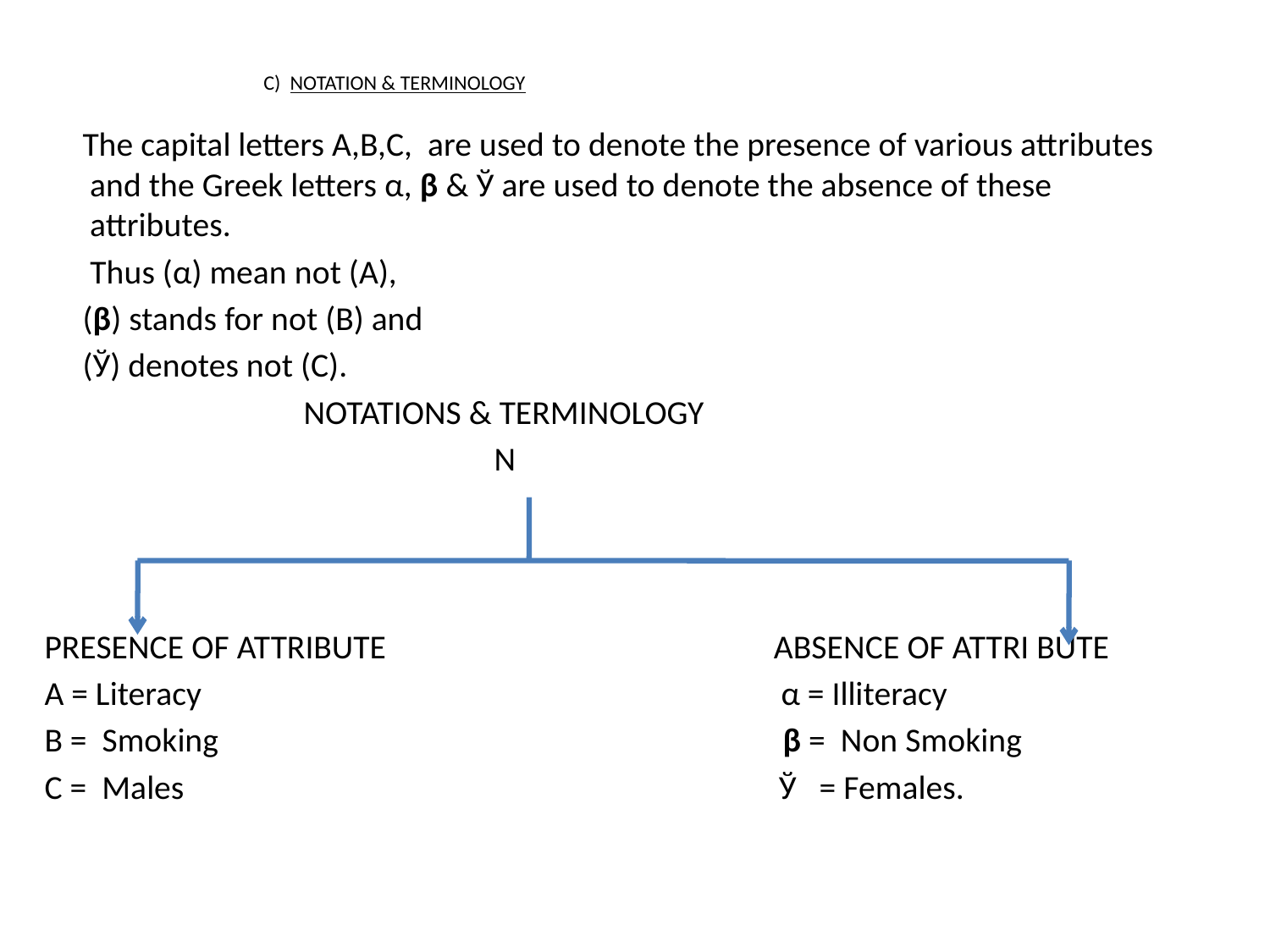

# C)  NOTATION & TERMINOLOGY
     The capital letters A,B,C,  are used to denote the presence of various attributes and the Greek letters α, β & Ў are used to denote the absence of these attributes.
      Thus (α) mean not (A),
     (β) stands for not (B) and
     (Ў) denotes not (C).
                                  NOTATIONS & TERMINOLOGY
                                                           N

PRESENCE OF ATTRIBUTE                                                   ABSENCE OF ATTRI BUTE
A = Literacy                                                                            α = Illiteracy
B =  Smoking                                                                          β =  Non Smoking
C =  Males                                                                              Ў   = Females.